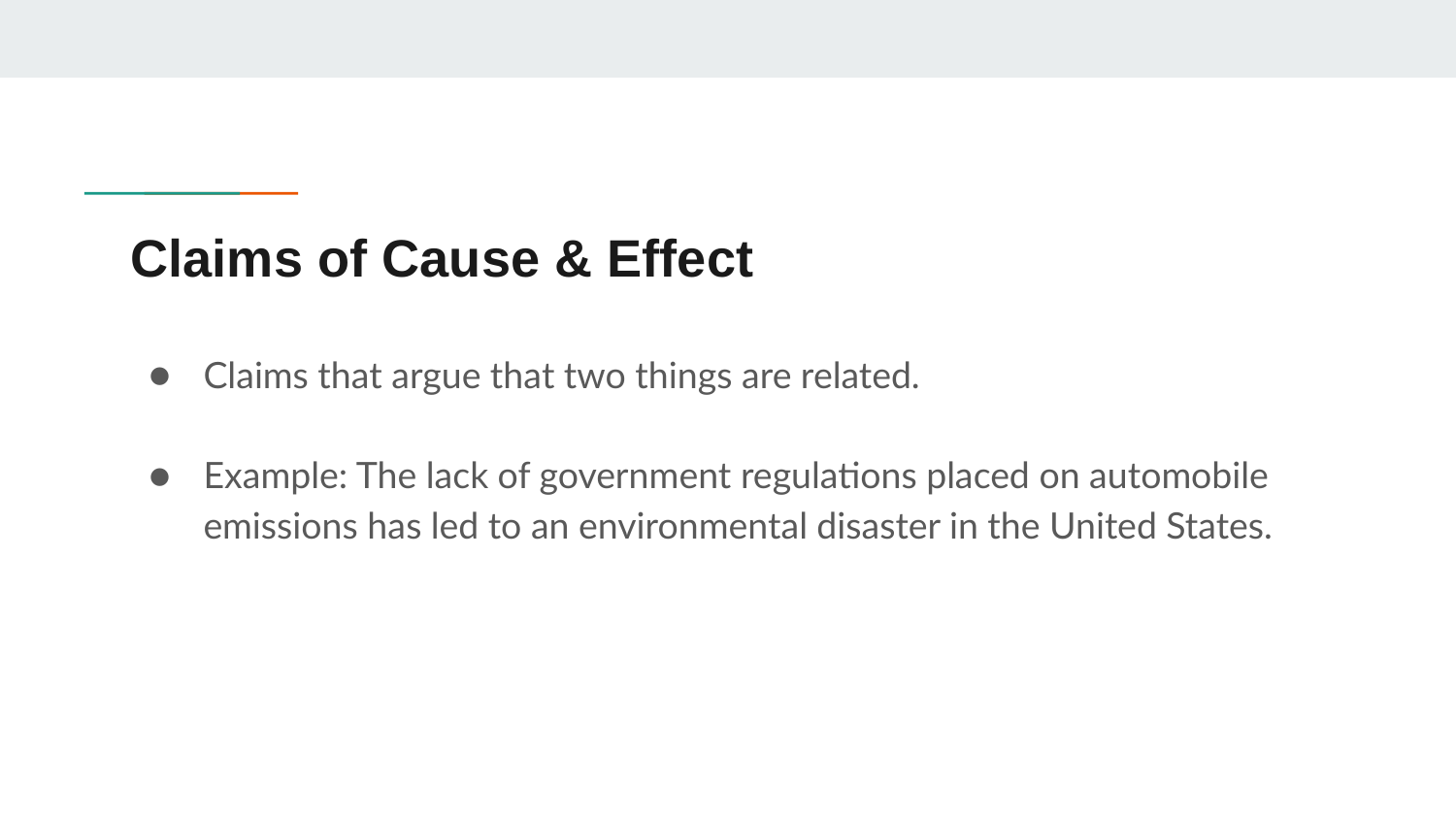

# Claims of Cause & Effect
Claims that argue that two things are related.

Example: The lack of government regulations placed on automobile emissions has led to an environmental disaster in the United States.